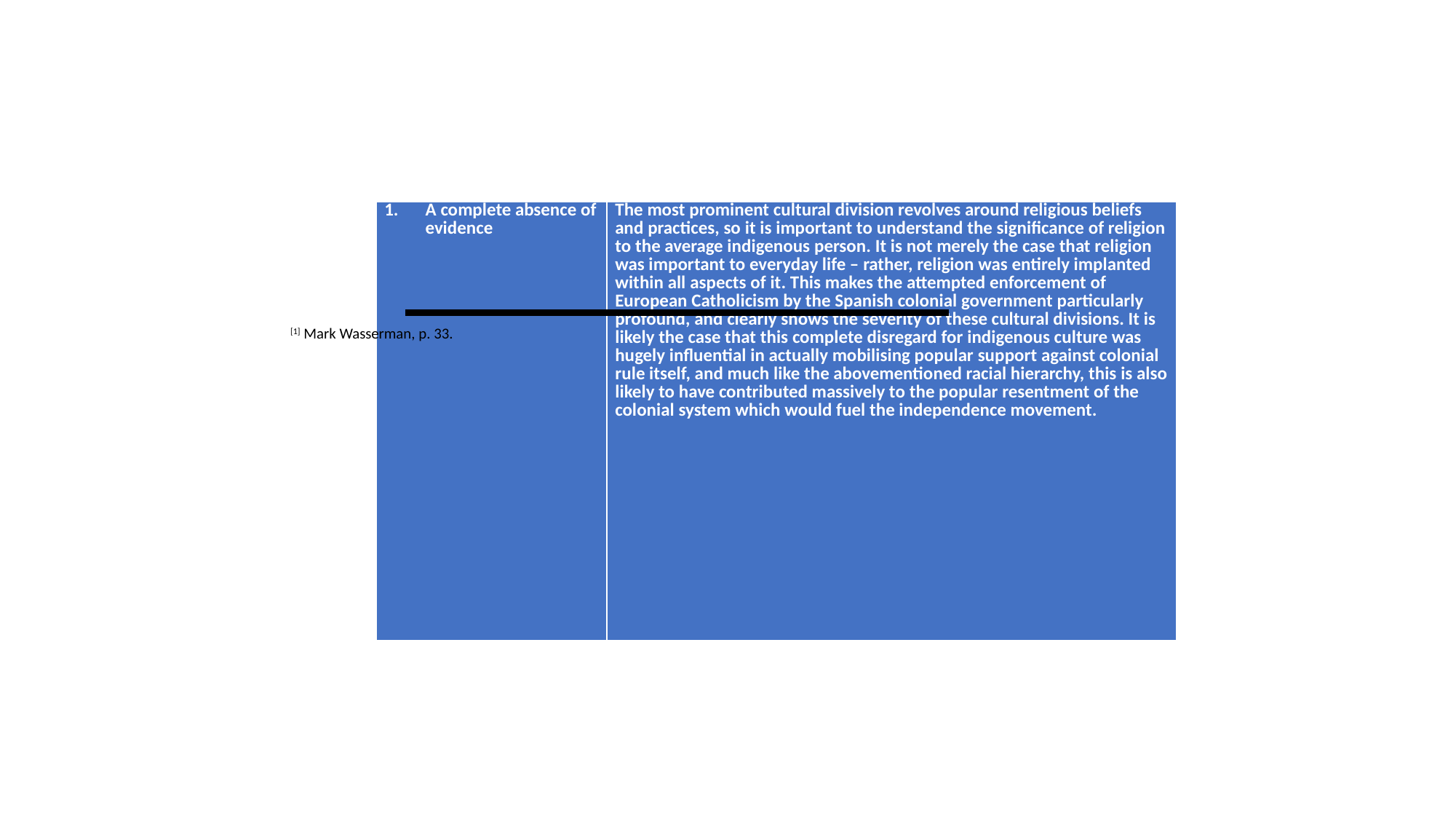

#
| A complete absence of evidence | The most prominent cultural division revolves around religious beliefs and practices, so it is important to understand the significance of religion to the average indigenous person. It is not merely the case that religion was important to everyday life – rather, religion was entirely implanted within all aspects of it. This makes the attempted enforcement of European Catholicism by the Spanish colonial government particularly profound, and clearly shows the severity of these cultural divisions. It is likely the case that this complete disregard for indigenous culture was hugely influential in actually mobilising popular support against colonial rule itself, and much like the abovementioned racial hierarchy, this is also likely to have contributed massively to the popular resentment of the colonial system which would fuel the independence movement. |
| --- | --- |

[1] Mark Wasserman, p. 33.